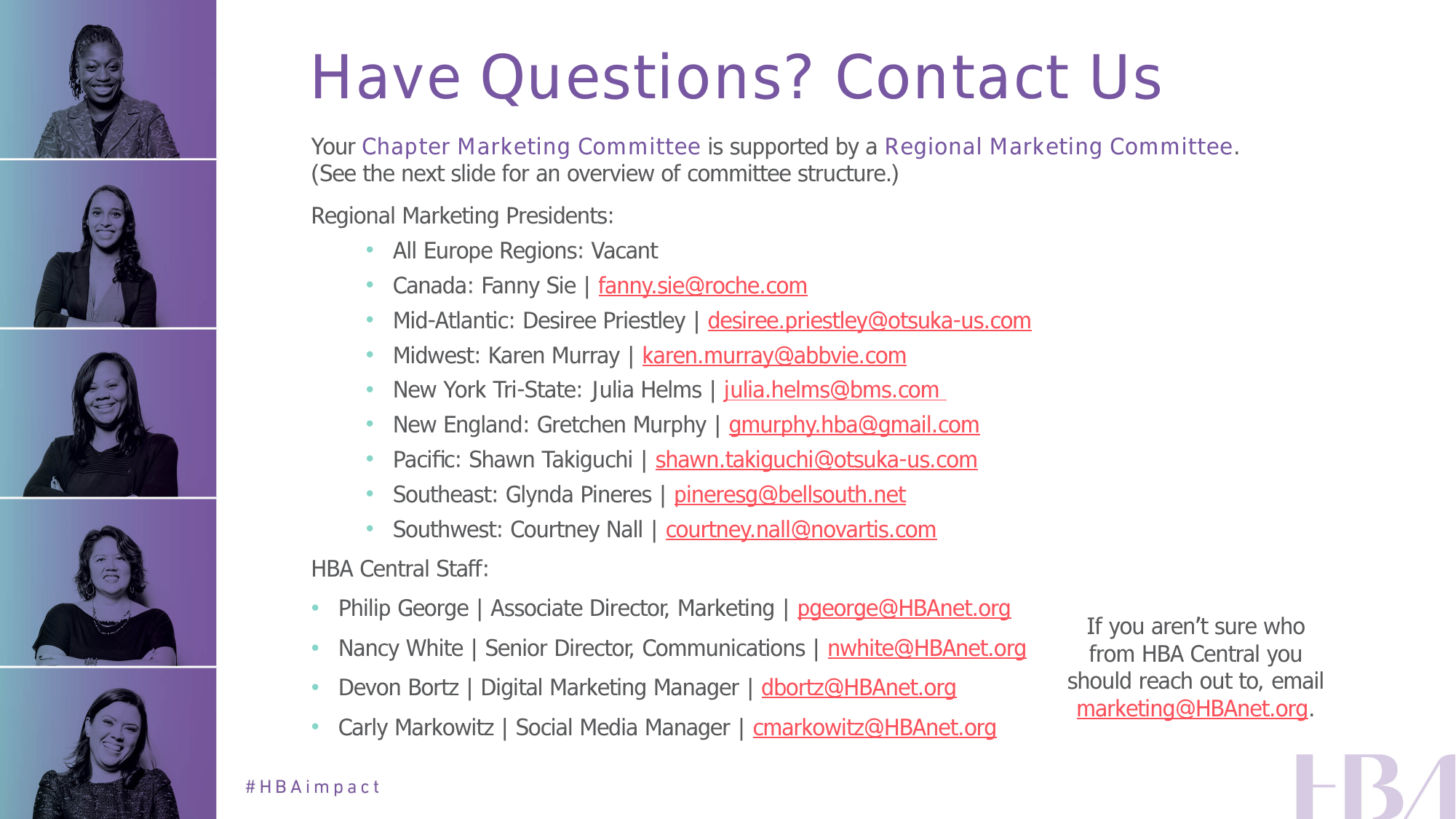

# Have Questions? Contact Us
Your Chapter Marketing Committee is supported by a Regional Marketing Committee.
(See the next slide for an overview of committee structure.)
Regional Marketing Presidents:
All Europe Regions: Vacant
Canada: Fanny Sie | fanny.sie@roche.com
Mid-Atlantic: Desiree Priestley | desiree.priestley@otsuka-us.com
Midwest: Karen Murray | karen.murray@abbvie.com
New York Tri-State: Julia Helms | julia.helms@bms.com
New England: Gretchen Murphy | gmurphy.hba@gmail.com
Pacific: Shawn Takiguchi | shawn.takiguchi@otsuka-us.com
Southeast: Glynda Pineres | pineresg@bellsouth.net
Southwest: Courtney Nall | courtney.nall@novartis.com
HBA Central Staff:
Philip George | Associate Director, Marketing | pgeorge@HBAnet.org
Nancy White | Senior Director, Communications | nwhite@HBAnet.org
Devon Bortz | Digital Marketing Manager | dbortz@HBAnet.org
Carly Markowitz | Social Media Manager | cmarkowitz@HBAnet.org

If you aren’t sure who
from HBA Central you
should reach out to, email marketing@HBAnet.org.